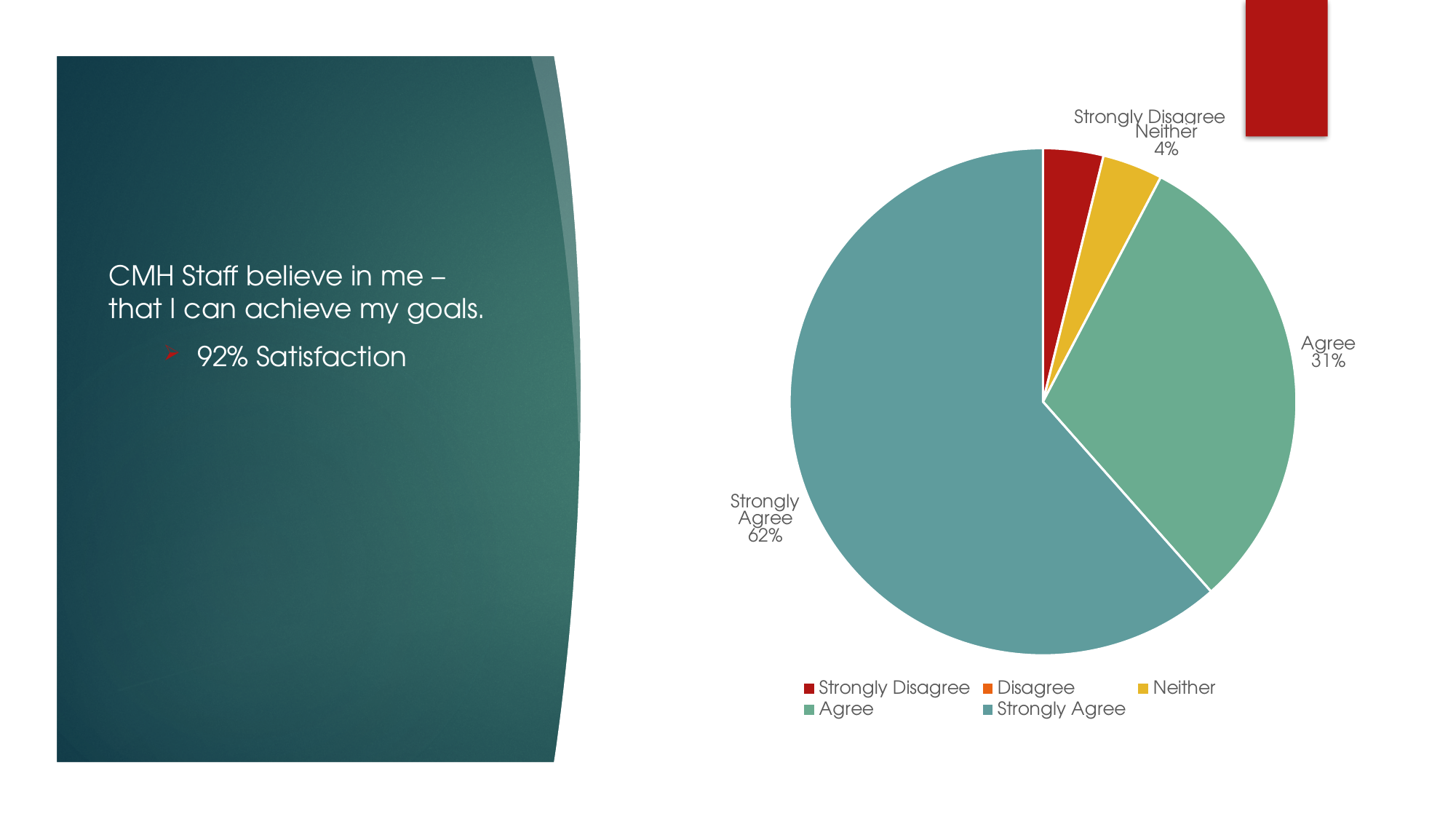

### Chart

| Category | Column1 |
|---|---|
| Strongly Disagree | 3.0 |
| Disagree | 0.0 |
| Neither | 3.0 |
| Agree | 24.0 |
| Strongly Agree | 48.0 |
CMH Staff believe in me – that I can achieve my goals.
92% Satisfaction